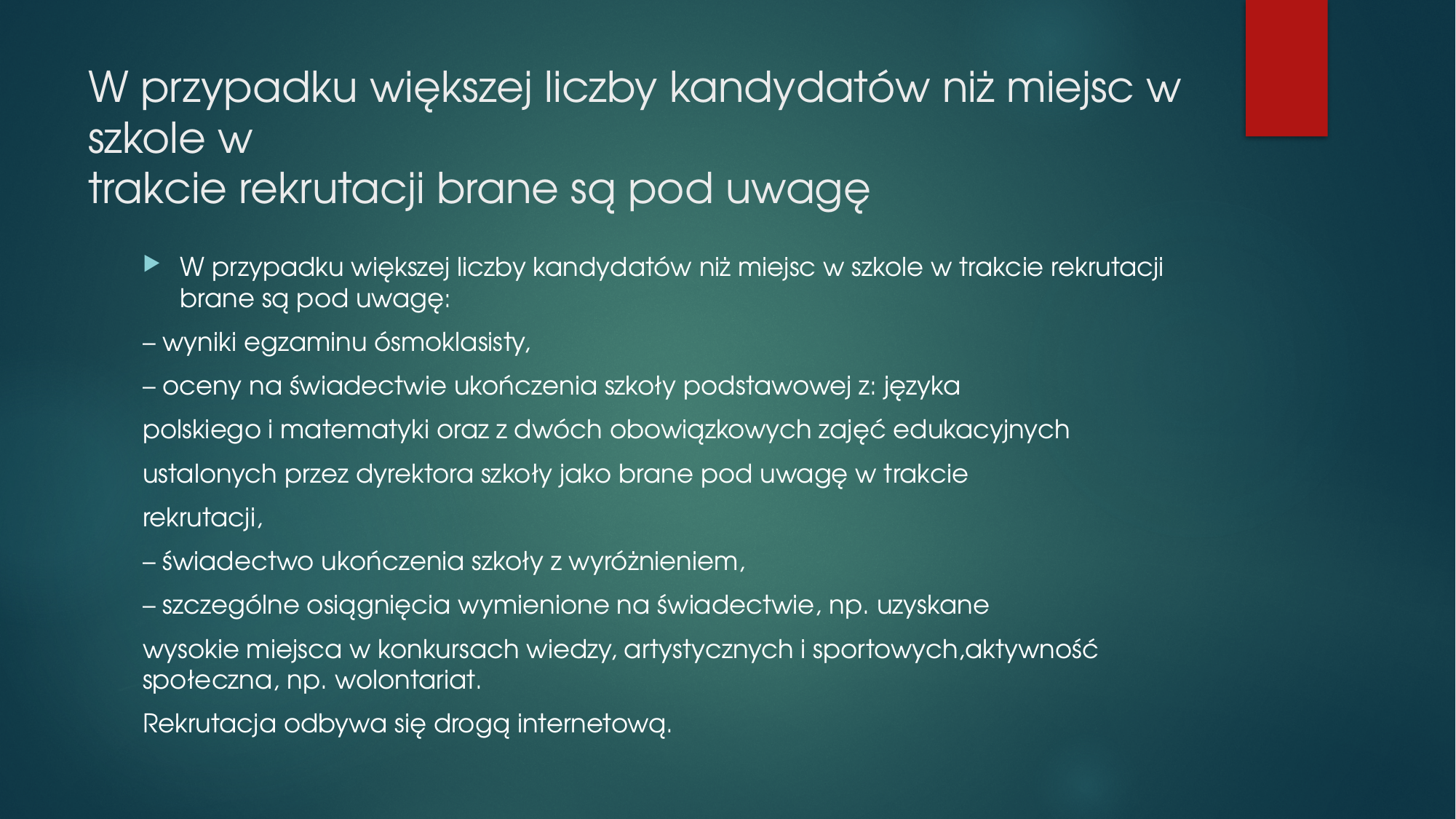

# W przypadku większej liczby kandydatów niż miejsc w szkole w trakcie rekrutacji brane są pod uwagę
W przypadku większej liczby kandydatów niż miejsc w szkole w trakcie rekrutacji brane są pod uwagę:
– wyniki egzaminu ósmoklasisty,
– oceny na świadectwie ukończenia szkoły podstawowej z: języka
polskiego i matematyki oraz z dwóch obowiązkowych zajęć edukacyjnych
ustalonych przez dyrektora szkoły jako brane pod uwagę w trakcie
rekrutacji,
– świadectwo ukończenia szkoły z wyróżnieniem,
– szczególne osiągnięcia wymienione na świadectwie, np. uzyskane
wysokie miejsca w konkursach wiedzy, artystycznych i sportowych,aktywność społeczna, np. wolontariat.
Rekrutacja odbywa się drogą internetową.